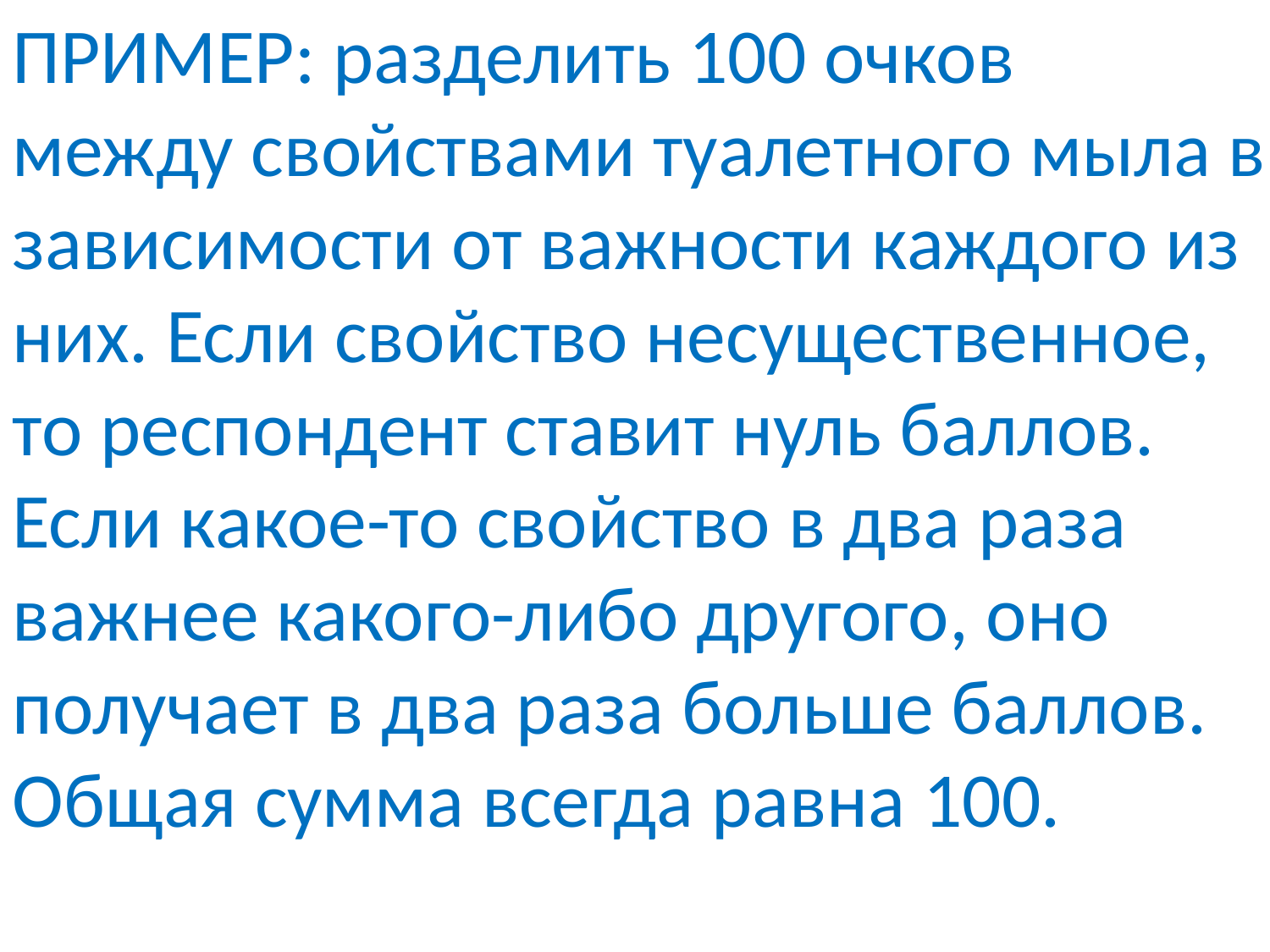

ПРИМЕР: разделить 100 очков
между свойствами туалетного мыла в зависимости от важности каждого из них. Если свойство несущественное, то респондент ставит нуль баллов. Если какое-то свойство в два раза важнее какого-либо другого, оно получает в два раза больше баллов. Общая сумма всегда равна 100.